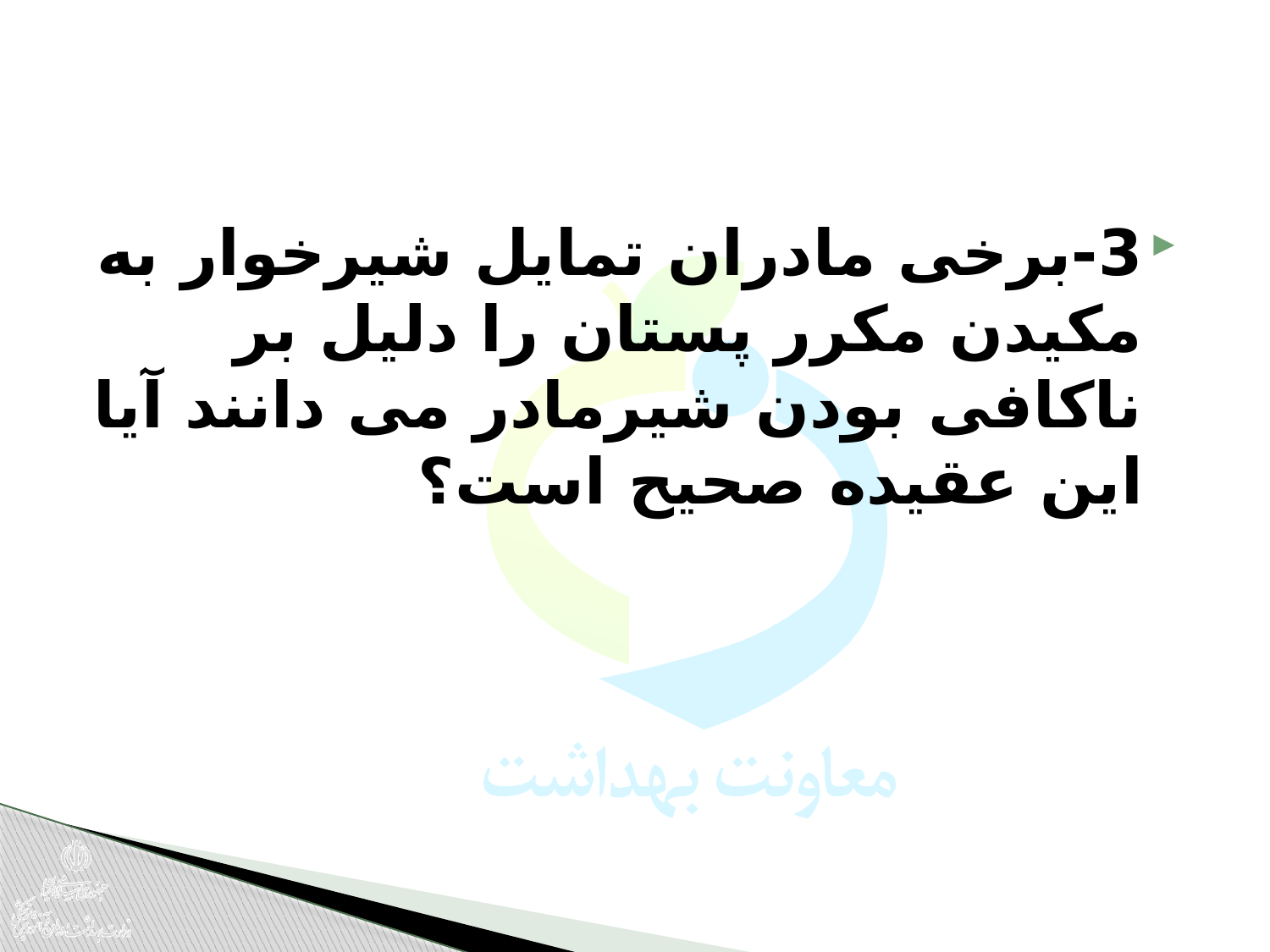

3-برخی مادران تمايل شيرخوار به مكيدن مكرر پستان را دليل بر ناکافی بودن شیرمادر می دانند آیا این عقیده صحیح است؟